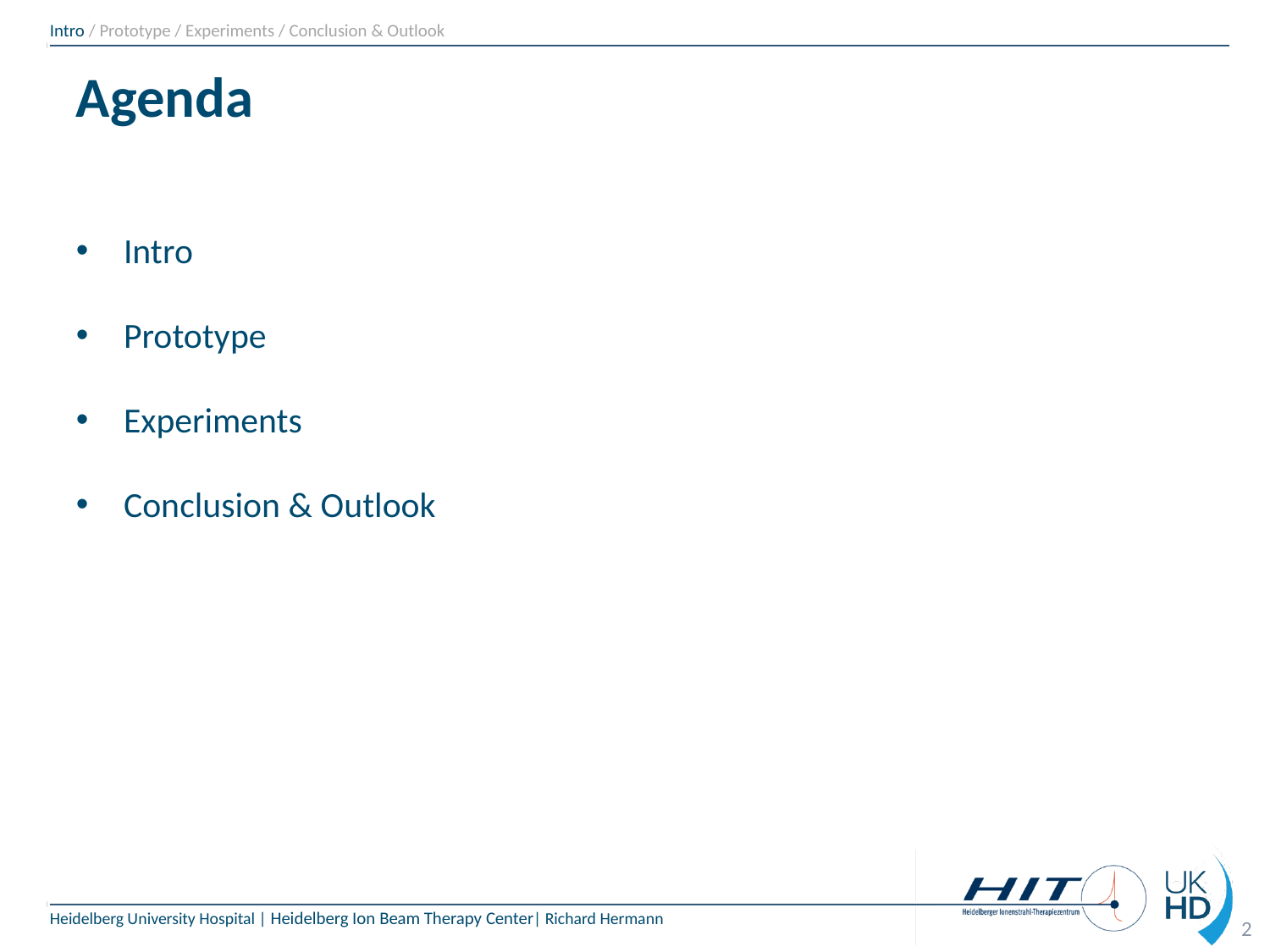

# Agenda
Intro

Prototype

Experiments

Conclusion & Outlook

2